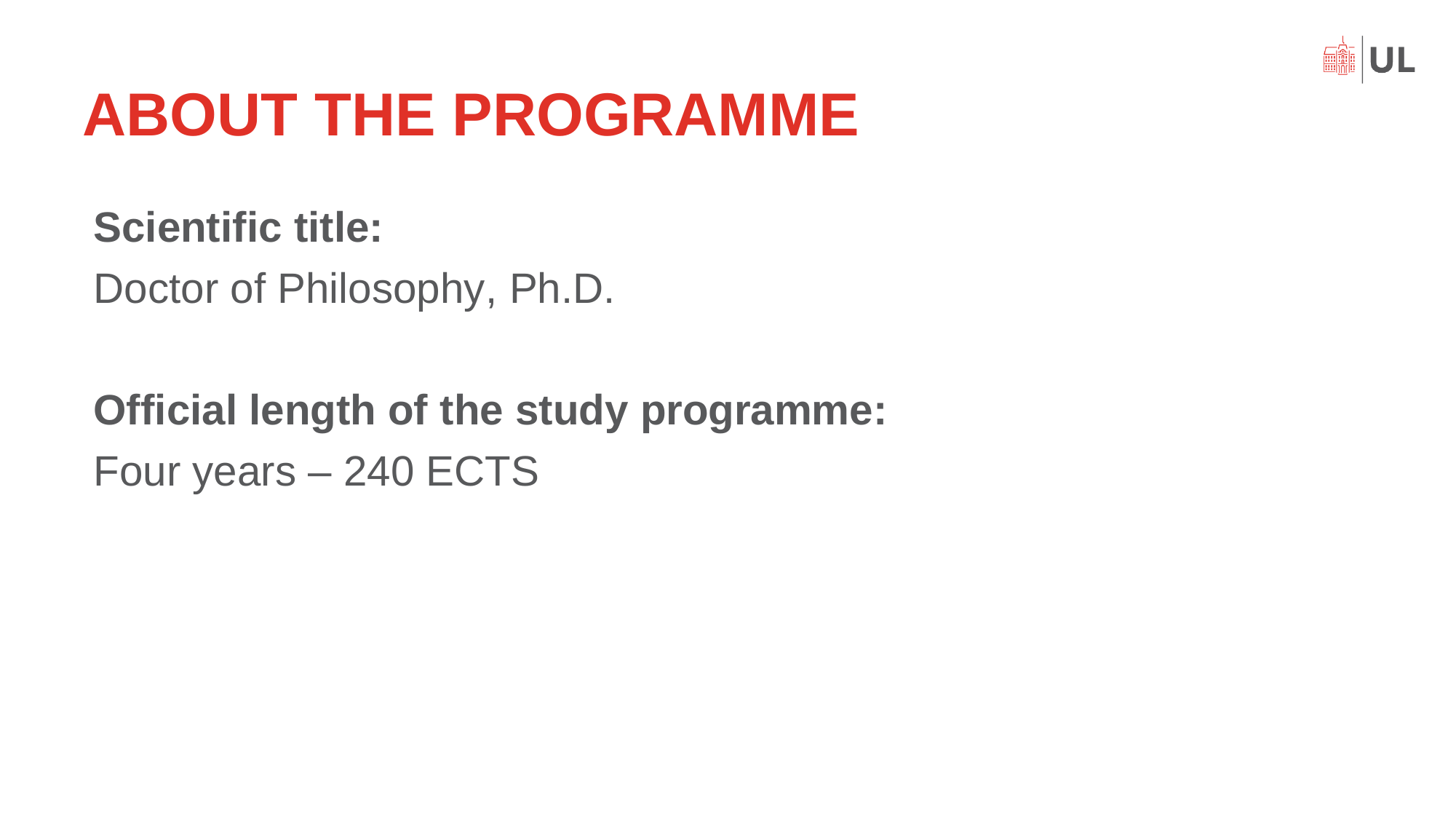

# ABOUT THE PROGRAMME
Scientific title:
Doctor of Philosophy, Ph.D.

Official length of the study programme:
Four years – 240 ECTS